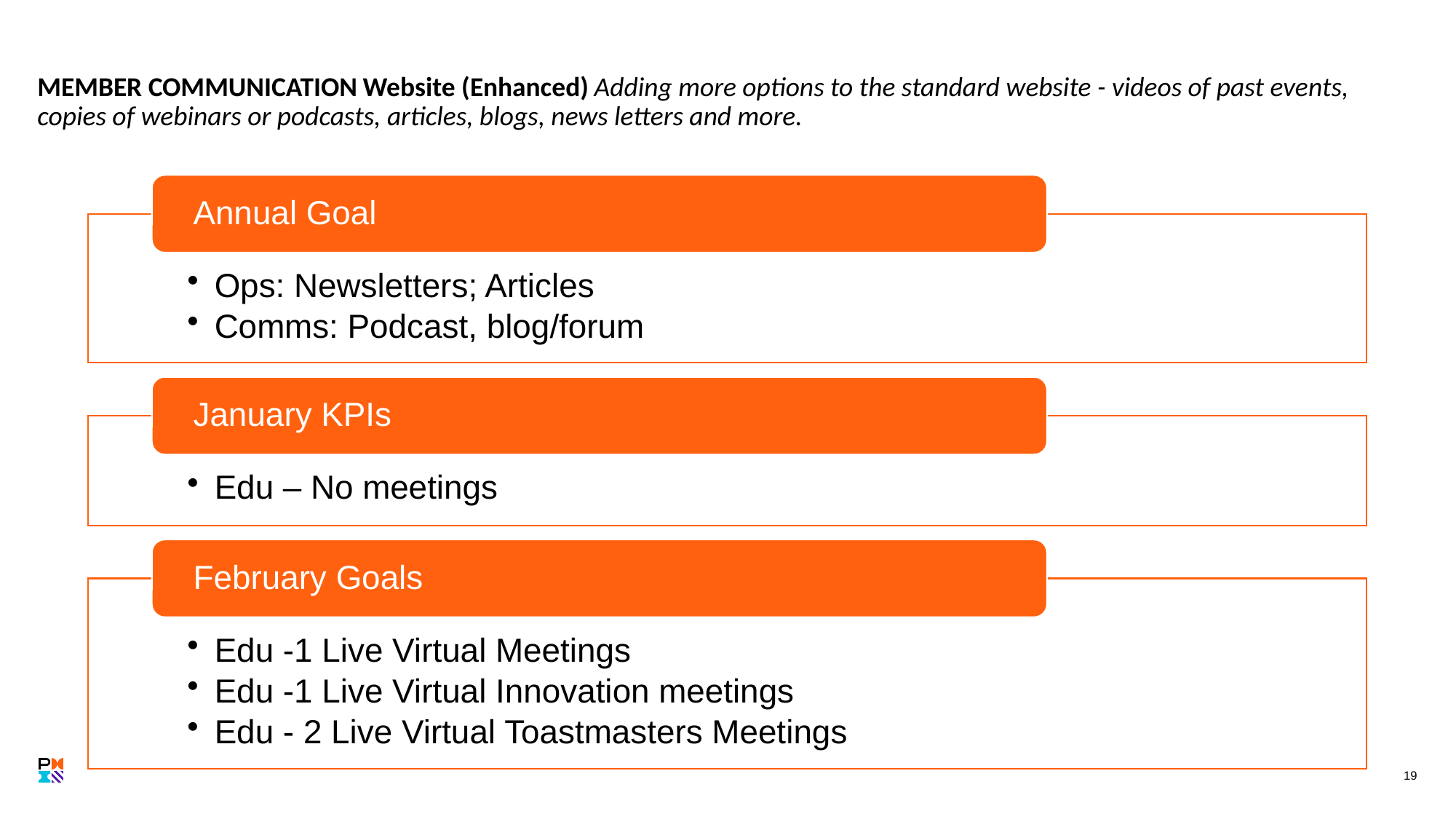

# MEMBER COMMUNICATION Website (Enhanced) Adding more options to the standard website - videos of past events, copies of webinars or podcasts, articles, blogs, news letters and more.
Ops: Newsletters; Articles
Comms: Podcast, blog/forum
Annual Goal
Edu – No meetings
January KPIs
Edu -1 Live Virtual Meetings
Edu -1 Live Virtual Innovation meetings
Edu - 2 Live Virtual Toastmasters Meetings
February Goals
19